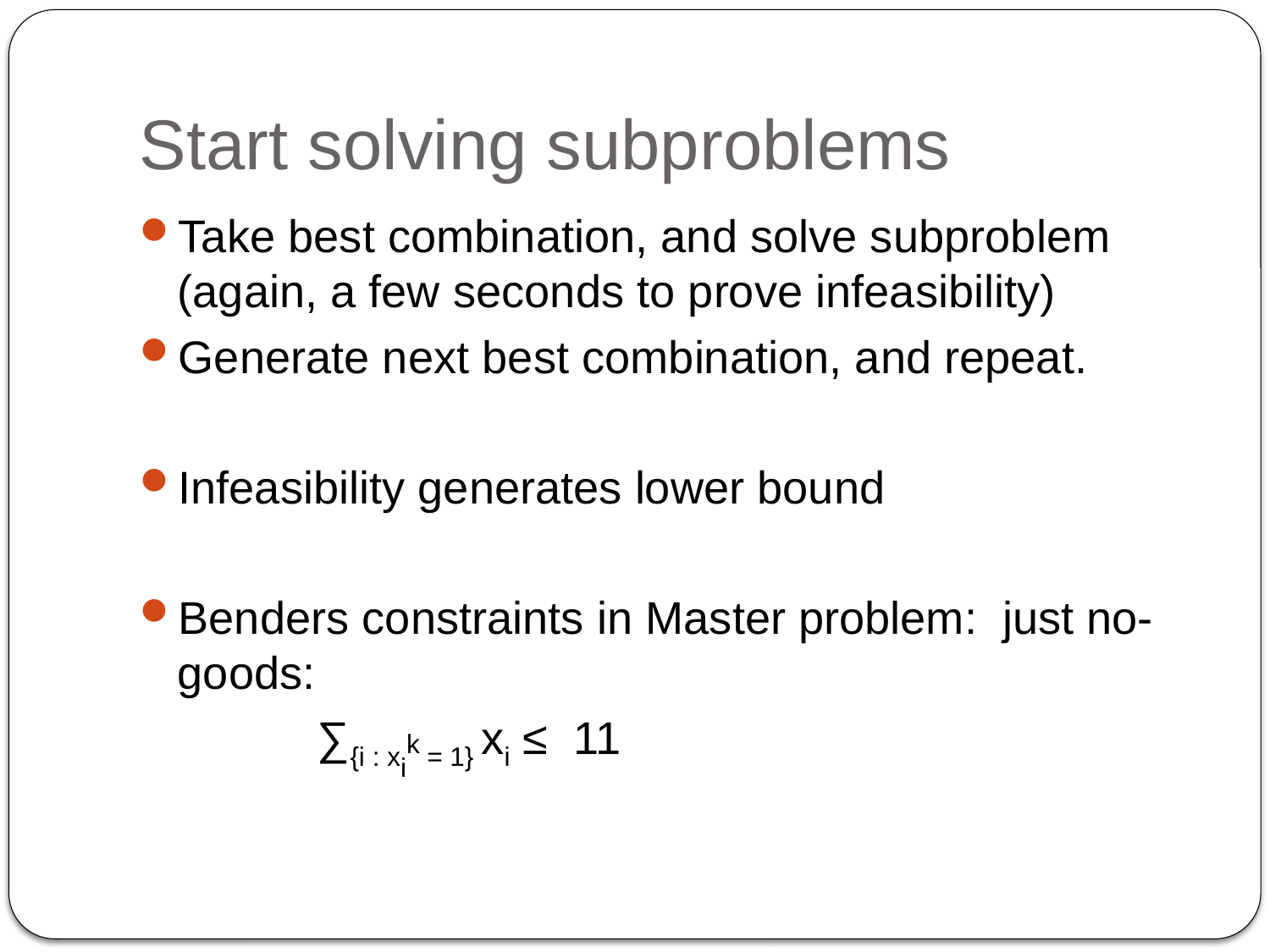

# Start solving subproblems
Take best combination, and solve subproblem (again, a few seconds to prove infeasibility)
Generate next best combination, and repeat.

Infeasibility generates lower bound

Benders constraints in Master problem:  just no-goods:
		 ∑{i : xik = 1} xi ≤  11